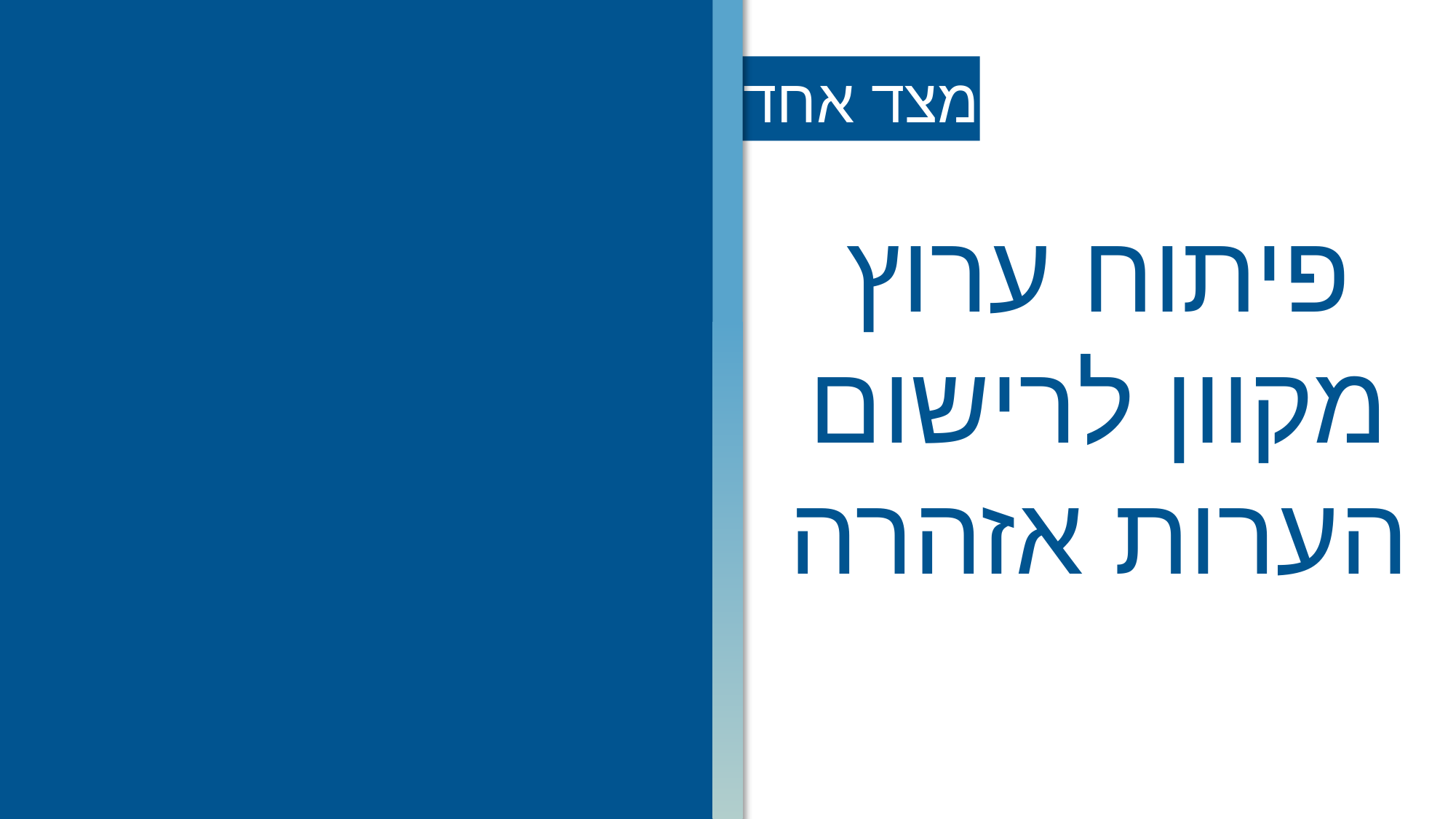

מצד אחד
פיתוח ערוץ מקוון לרישום הערות אזהרה